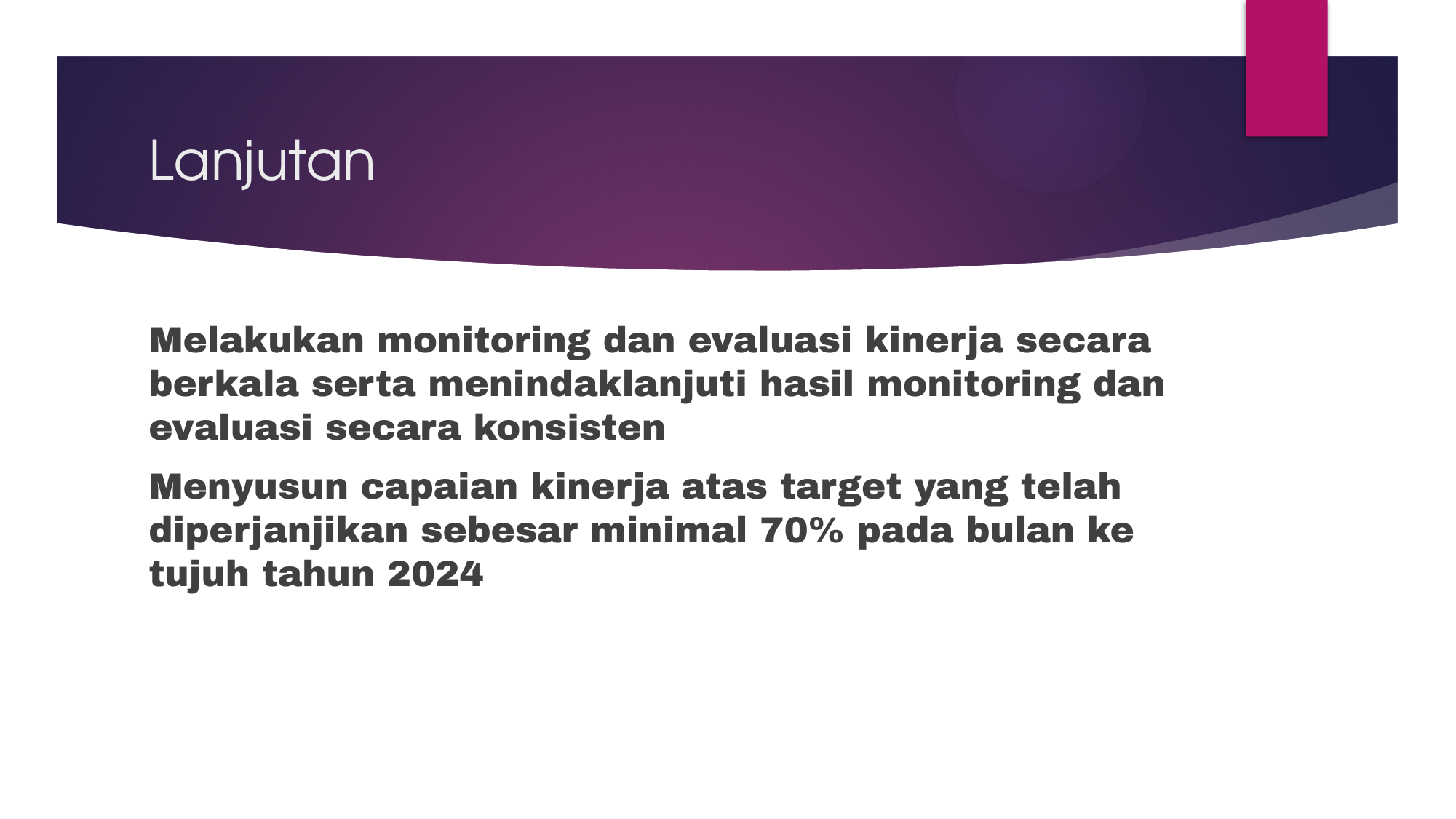

# Lanjutan
Melakukan monitoring dan evaluasi kinerja secara berkala serta menindaklanjuti hasil monitoring dan evaluasi secara konsisten
Menyusun capaian kinerja atas target yang telah diperjanjikan sebesar minimal 70% pada bulan ke tujuh tahun 2024